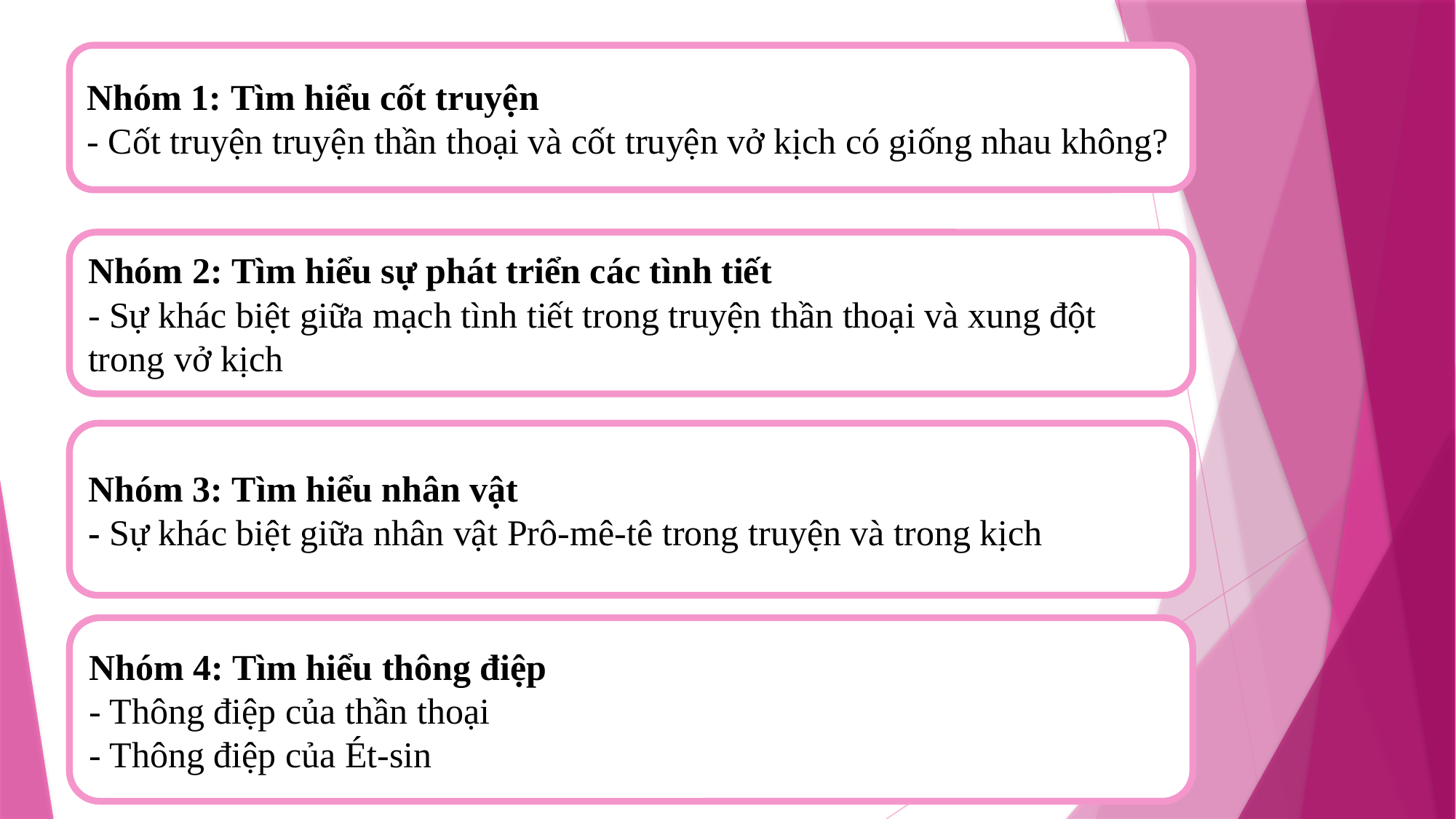

Nhóm 1: Tìm hiểu cốt truyện
- Cốt truyện truyện thần thoại và cốt truyện vở kịch có giống nhau không?
Nhóm 2: Tìm hiểu sự phát triển các tình tiết
- Sự khác biệt giữa mạch tình tiết trong truyện thần thoại và xung đột trong vở kịch
Nhóm 3: Tìm hiểu nhân vật
- Sự khác biệt giữa nhân vật Prô-mê-tê trong truyện và trong kịch
Nhóm 4: Tìm hiểu thông điệp
- Thông điệp của thần thoại
- Thông điệp của Ét-sin